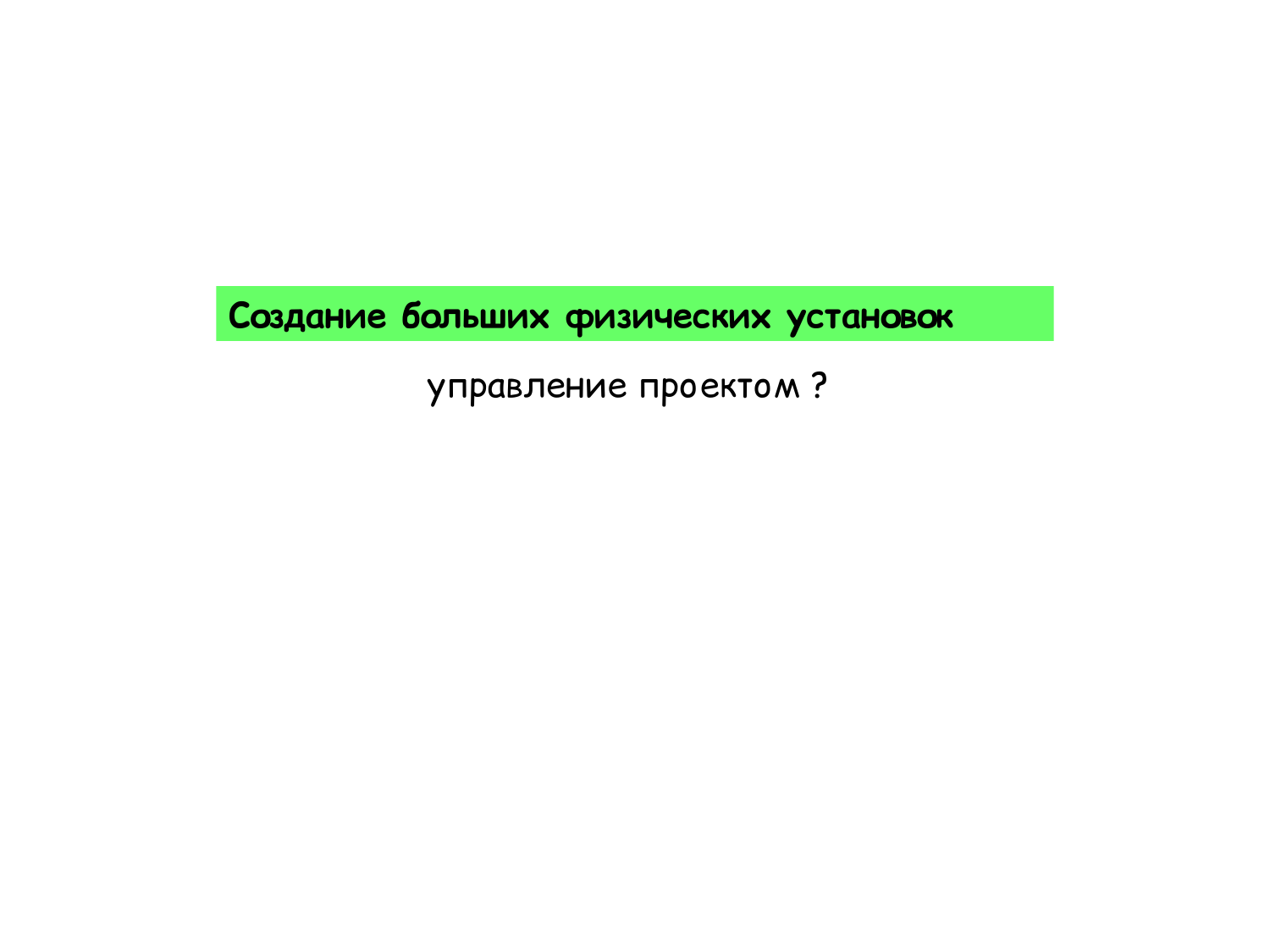

Создание больших физических установок
управление проектом ?